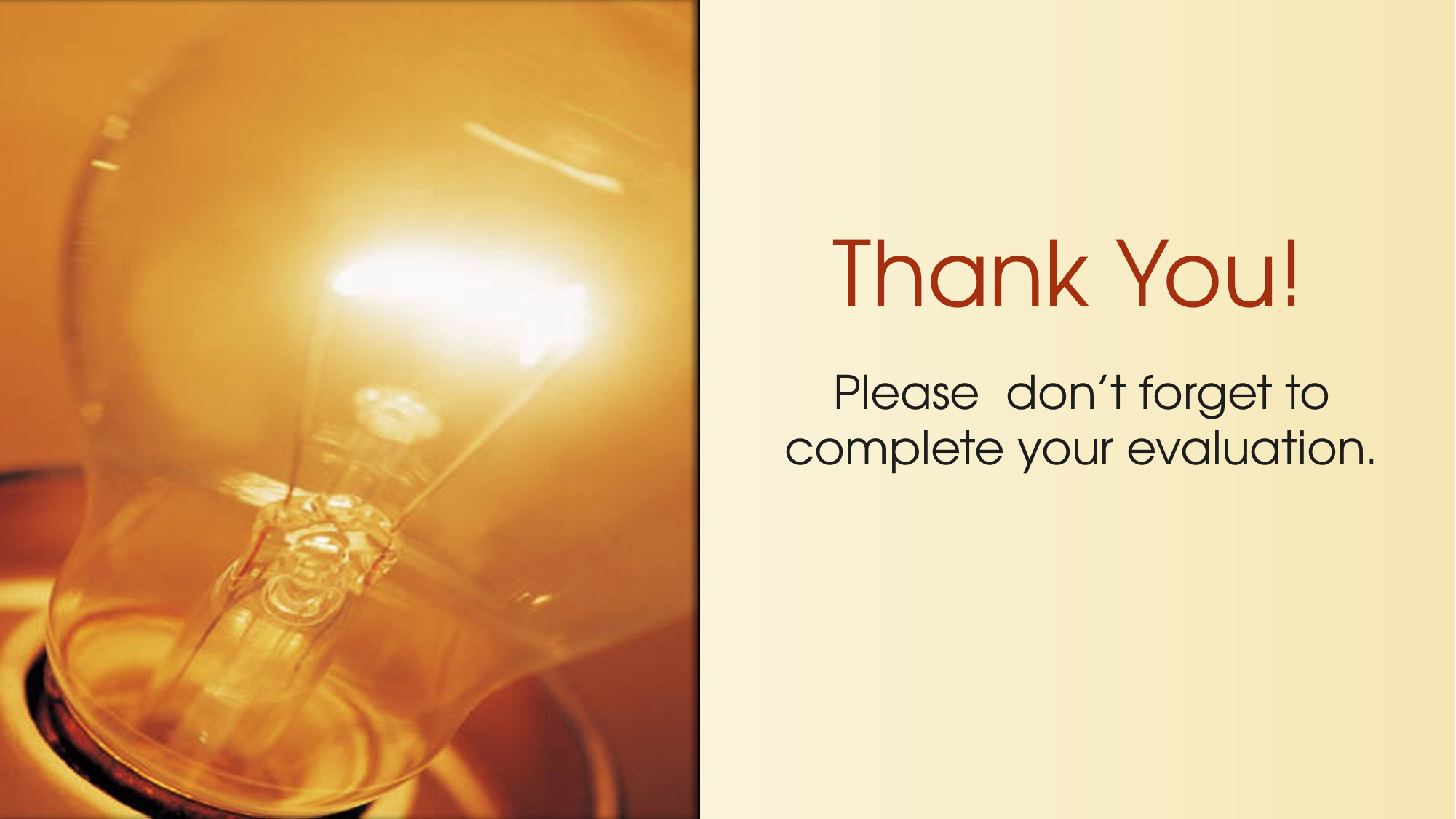

# Thank You!

Please  don’t forget to complete your evaluation.